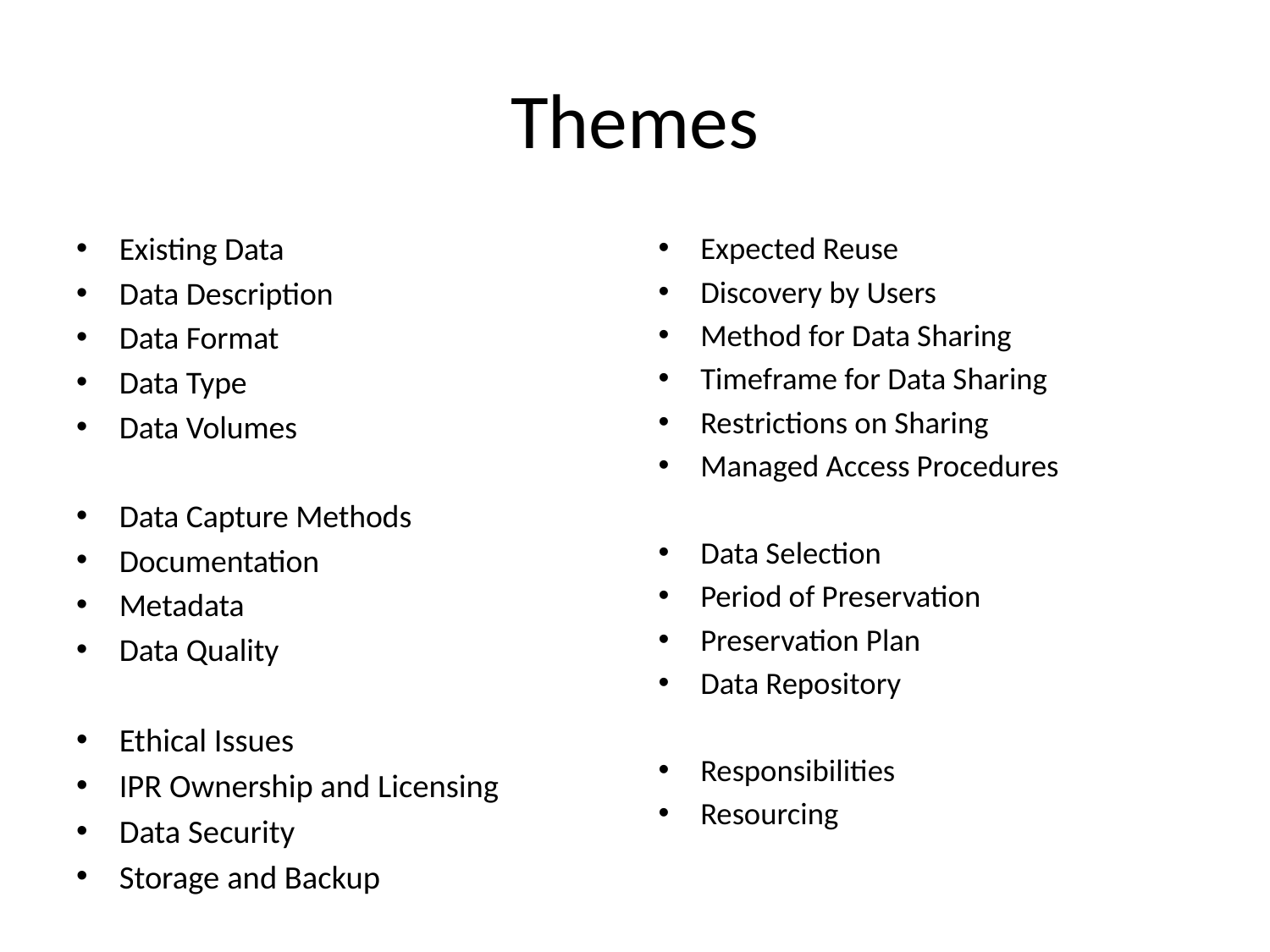

# Themes
Existing Data
Data Description
Data Format
Data Type
Data Volumes

Data Capture Methods
Documentation
Metadata
Data Quality

Ethical Issues
IPR Ownership and Licensing
Data Security
Storage and Backup

Expected Reuse
Discovery by Users
Method for Data Sharing
Timeframe for Data Sharing
Restrictions on Sharing
Managed Access Procedures

Data Selection
Period of Preservation
Preservation Plan
Data Repository

Responsibilities
Resourcing